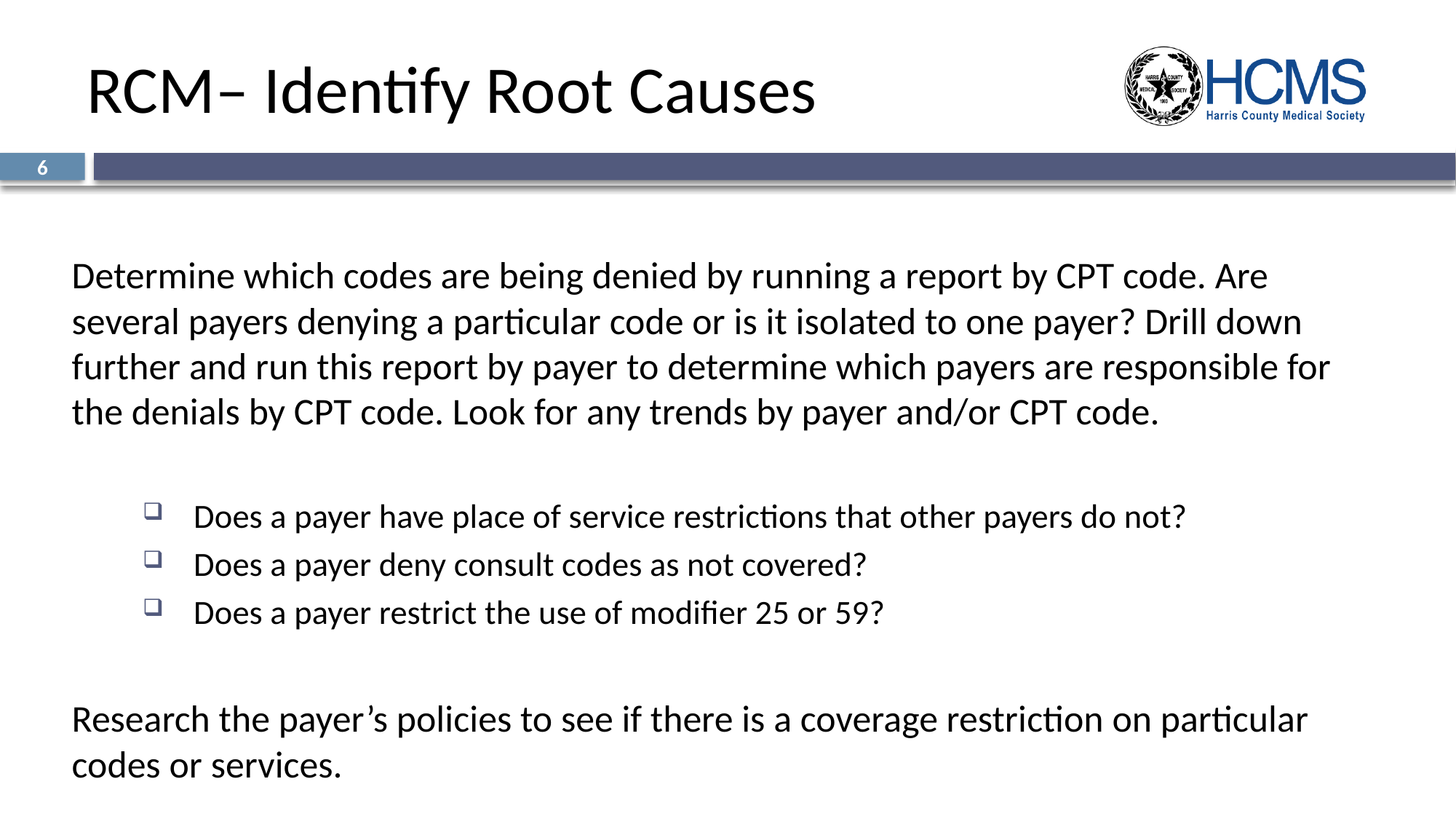

# RCM– Identify Root Causes
6

Determine which codes are being denied by running a report by CPT code. Are several payers denying a particular code or is it isolated to one payer? Drill down further and run this report by payer to determine which payers are responsible for the denials by CPT code. Look for any trends by payer and/or CPT code.

Does a payer have place of service restrictions that other payers do not?
Does a payer deny consult codes as not covered?
Does a payer restrict the use of modifier 25 or 59?

Research the payer’s policies to see if there is a coverage restriction on particular codes or services.